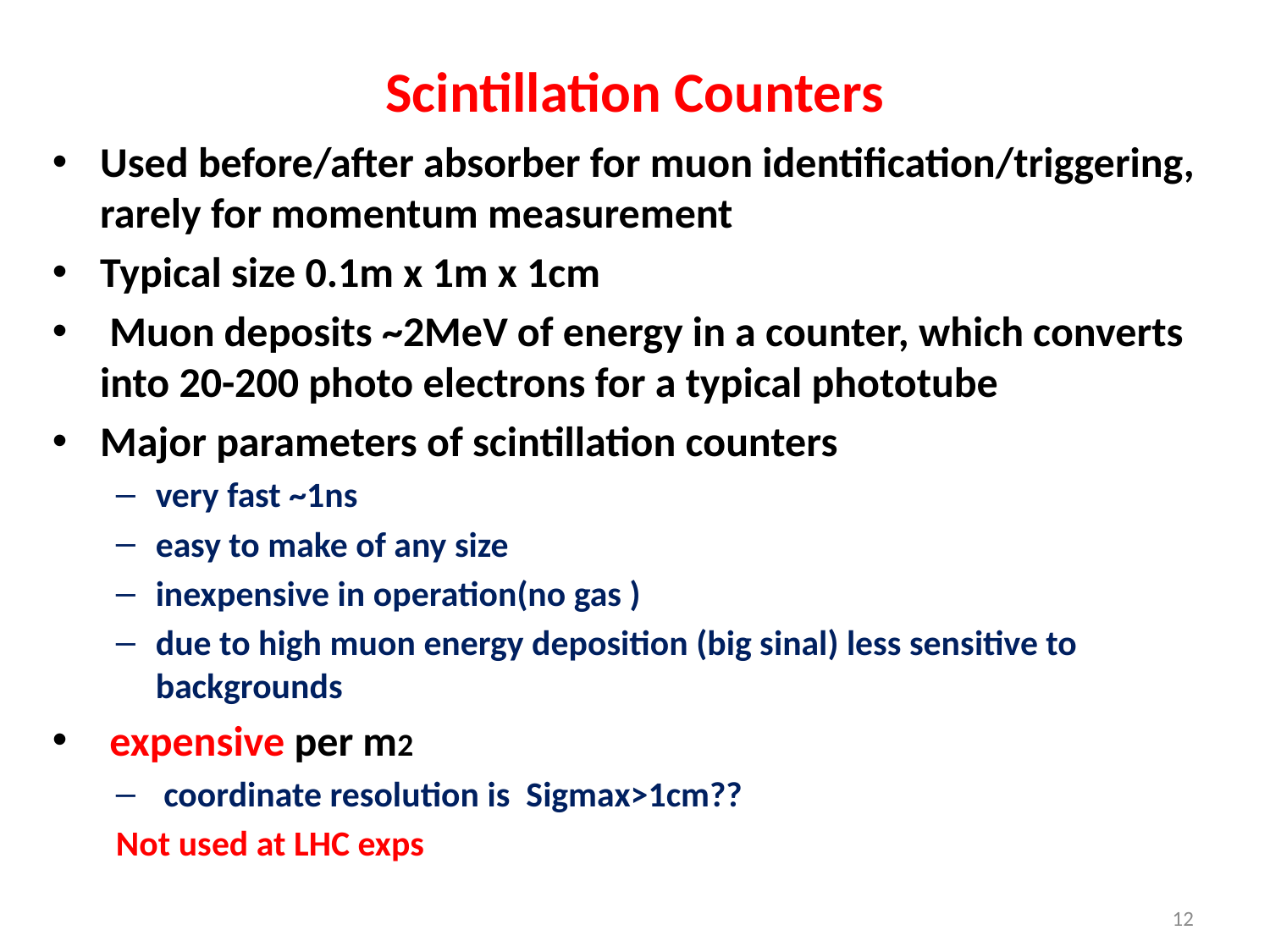

# Scintillation Counters
Used before/after absorber for muon identification/triggering, rarely for momentum measurement
Typical size 0.1m x 1m x 1cm
 Muon deposits ~2MeV of energy in a counter, which converts into 20-200 photo electrons for a typical phototube
Major parameters of scintillation counters
very fast ~1ns
easy to make of any size
inexpensive in operation(no gas )
due to high muon energy deposition (big sinal) less sensitive to backgrounds
 expensive per m2
 coordinate resolution is  Sigmax>1cm??
Not used at LHC exps
12